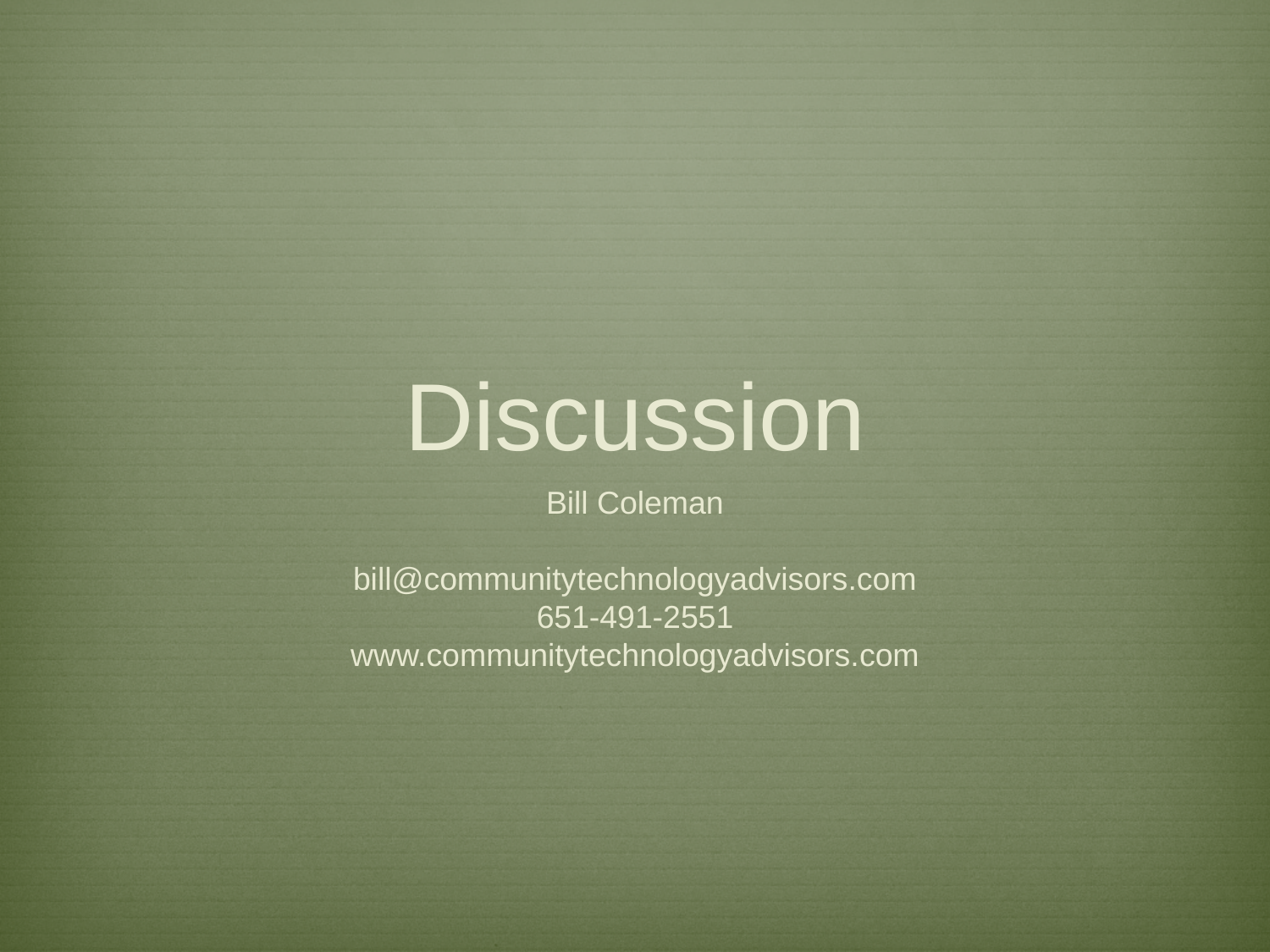

# Discussion
Bill Coleman

bill@communitytechnologyadvisors.com
651-491-2551
www.communitytechnologyadvisors.com